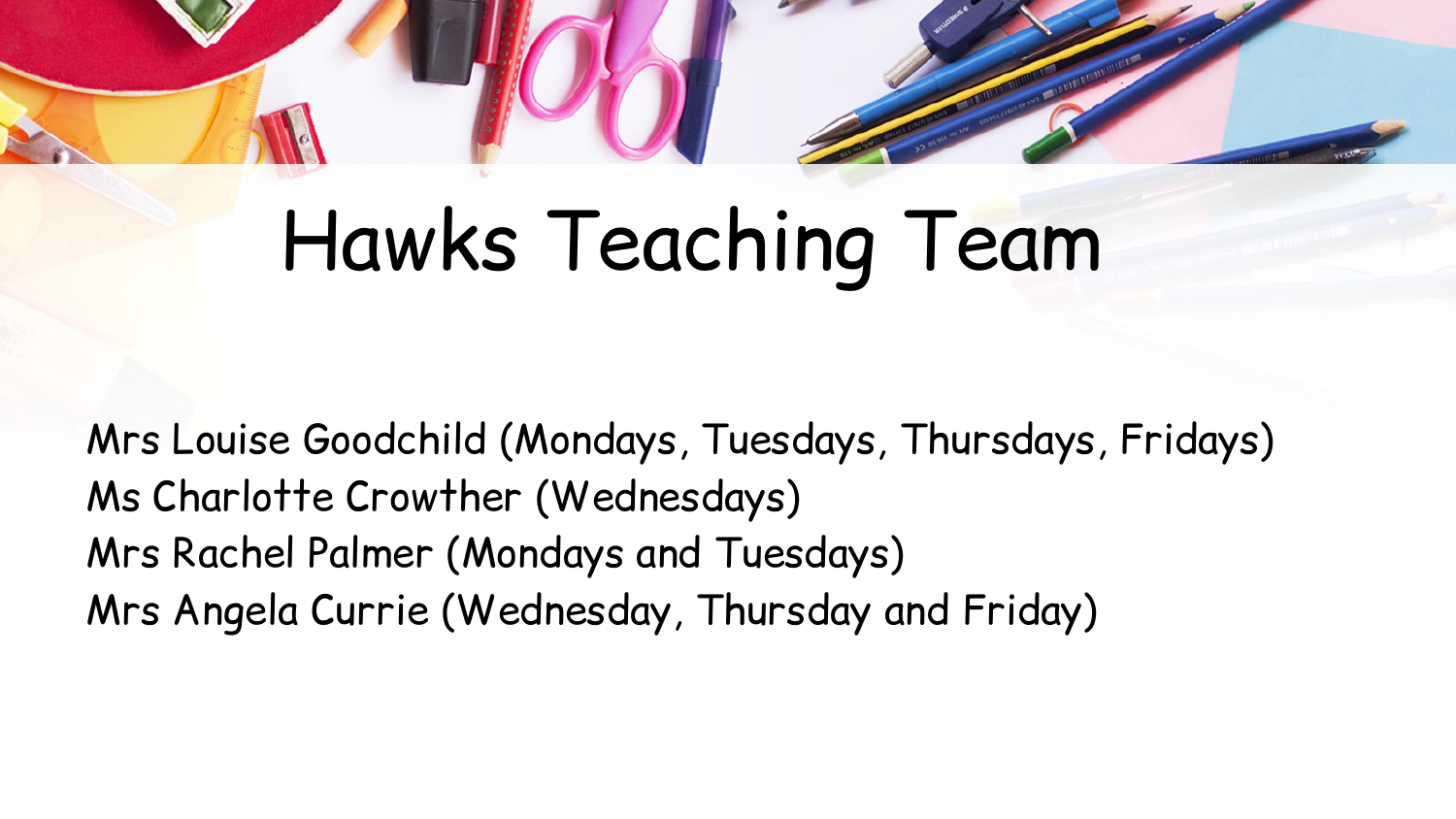

# Hawks Teaching Team

Mrs Louise Goodchild (Mondays, Tuesdays, Thursdays, Fridays)
Ms Charlotte Crowther (Wednesdays)
Mrs Rachel Palmer (Mondays and Tuesdays)
Mrs Angela Currie (Wednesday, Thursday and Friday)